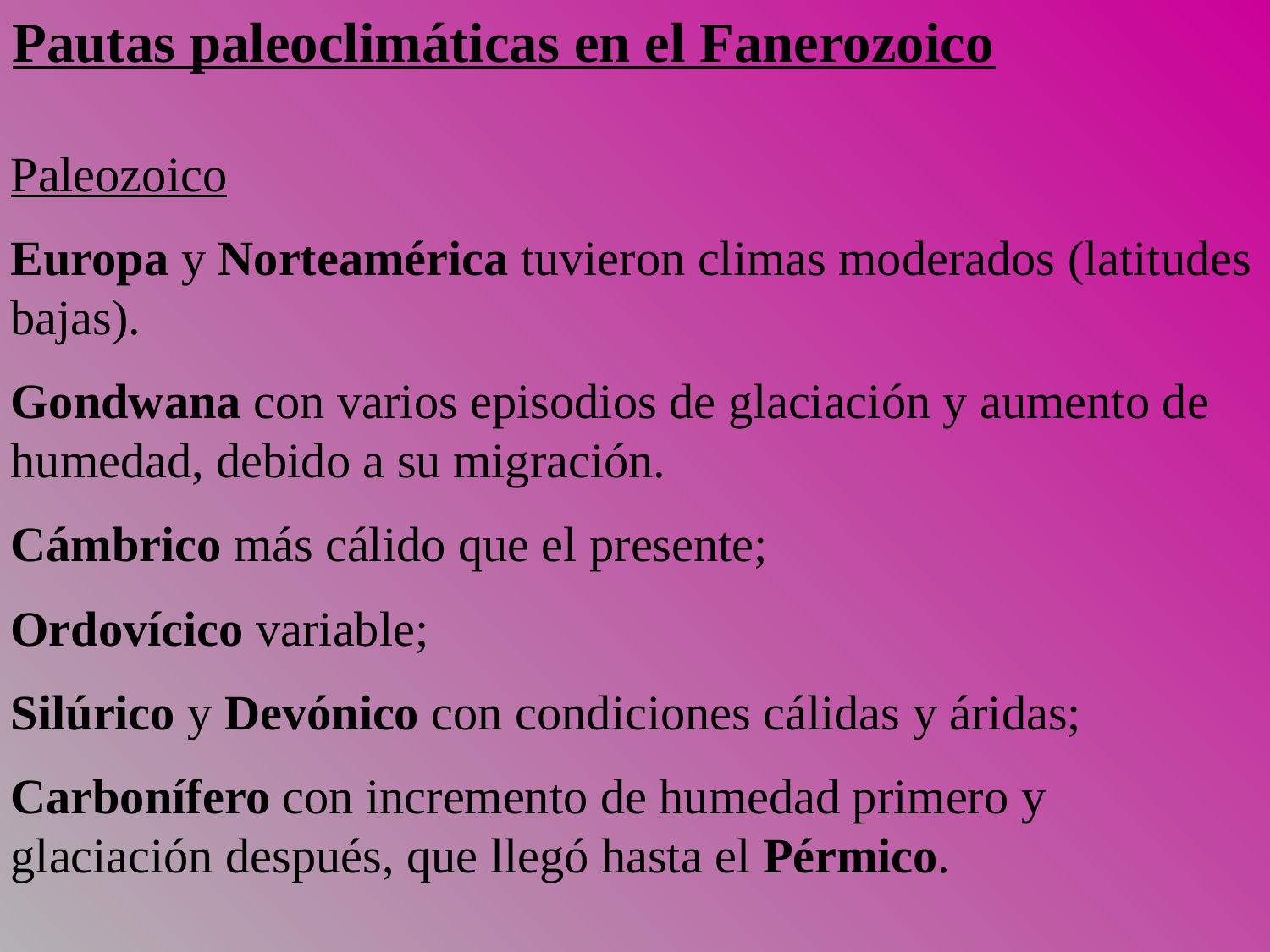

Pautas paleoclimáticas en el Fanerozoico
Paleozoico
Europa y Norteamérica tuvieron climas moderados (latitudes bajas).
Gondwana con varios episodios de glaciación y aumento de humedad, debido a su migración.
Cámbrico más cálido que el presente;
Ordovícico variable;
Silúrico y Devónico con condiciones cálidas y áridas;
Carbonífero con incremento de humedad primero y glaciación después, que llegó hasta el Pérmico.